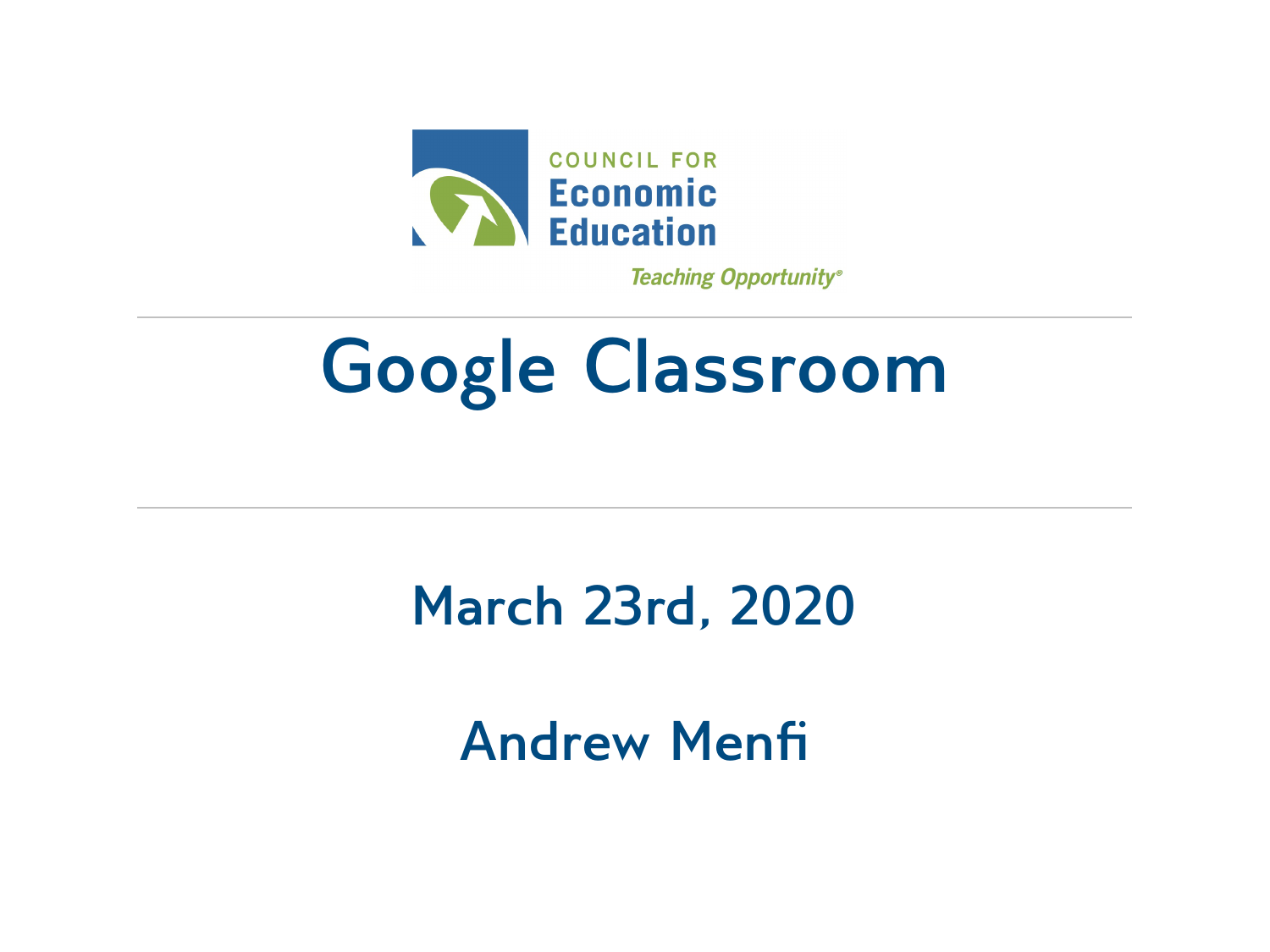

# Google Classroom

March 23rd, 2020
Andrew Menfi